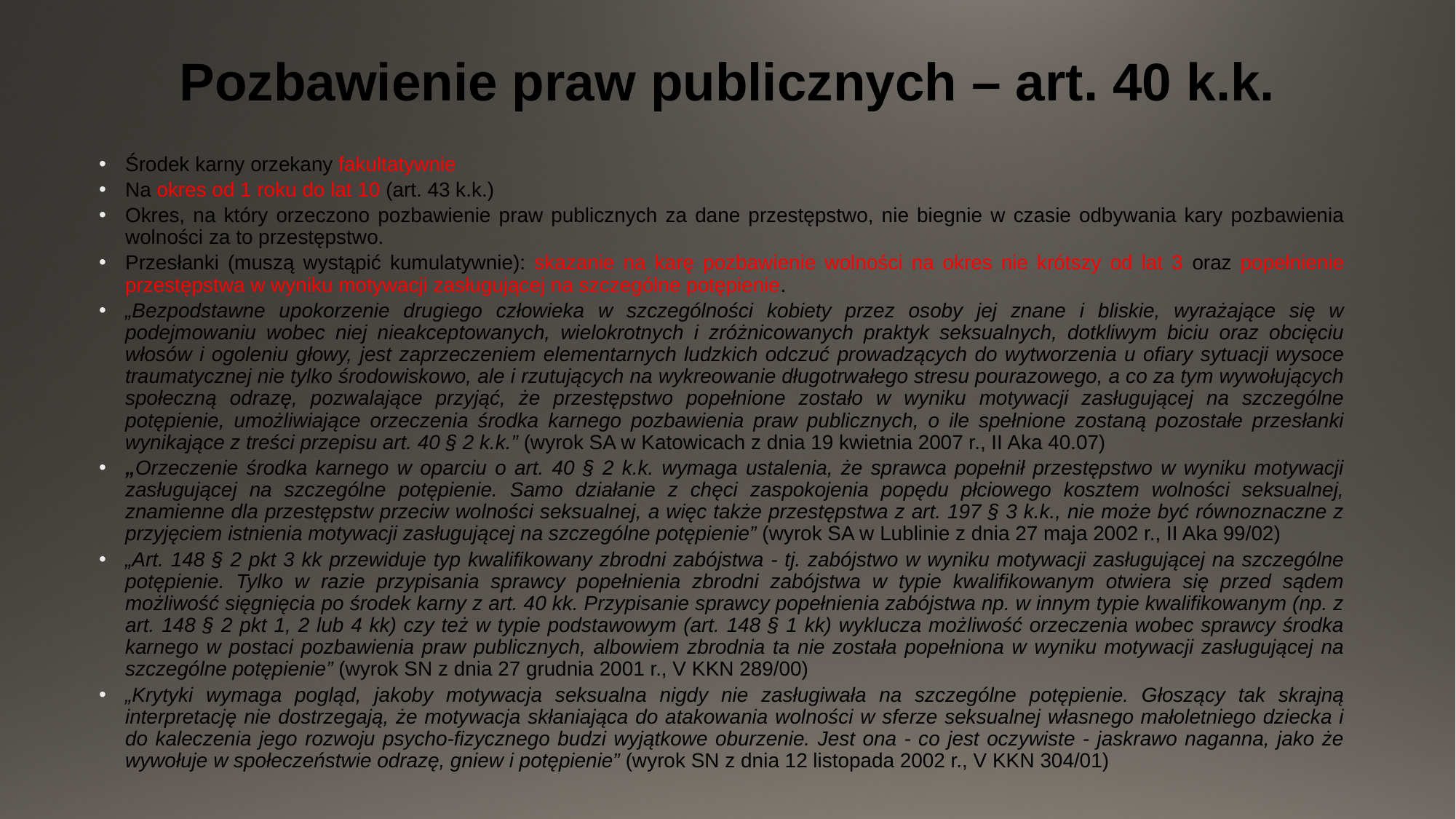

# Pozbawienie praw publicznych – art. 40 k.k.
Środek karny orzekany fakultatywnie
Na okres od 1 roku do lat 10 (art. 43 k.k.)
Okres, na który orzeczono pozbawienie praw publicznych za dane przestępstwo, nie biegnie w czasie odbywania kary pozbawienia wolności za to przestępstwo.
Przesłanki (muszą wystąpić kumulatywnie): skazanie na karę pozbawienie wolności na okres nie krótszy od lat 3 oraz popełnienie przestępstwa w wyniku motywacji zasługującej na szczególne potępienie.
„Bezpodstawne upokorzenie drugiego człowieka w szczególności kobiety przez osoby jej znane i bliskie, wyrażające się w podejmowaniu wobec niej nieakceptowanych, wielokrotnych i zróżnicowanych praktyk seksualnych, dotkliwym biciu oraz obcięciu włosów i ogoleniu głowy, jest zaprzeczeniem elementarnych ludzkich odczuć prowadzących do wytworzenia u ofiary sytuacji wysoce traumatycznej nie tylko środowiskowo, ale i rzutujących na wykreowanie długotrwałego stresu pourazowego, a co za tym wywołujących społeczną odrazę, pozwalające przyjąć, że przestępstwo popełnione zostało w wyniku motywacji zasługującej na szczególne potępienie, umożliwiające orzeczenia środka karnego pozbawienia praw publicznych, o ile spełnione zostaną pozostałe przesłanki wynikające z treści przepisu art. 40 § 2 k.k.” (wyrok SA w Katowicach z dnia 19 kwietnia 2007 r., II Aka 40.07)
„Orzeczenie środka karnego w oparciu o art. 40 § 2 k.k. wymaga ustalenia, że sprawca popełnił przestępstwo w wyniku motywacji zasługującej na szczególne potępienie. Samo działanie z chęci zaspokojenia popędu płciowego kosztem wolności seksualnej, znamienne dla przestępstw przeciw wolności seksualnej, a więc także przestępstwa z art. 197 § 3 k.k., nie może być równoznaczne z przyjęciem istnienia motywacji zasługującej na szczególne potępienie” (wyrok SA w Lublinie z dnia 27 maja 2002 r., II Aka 99/02)
„Art. 148 § 2 pkt 3 kk przewiduje typ kwalifikowany zbrodni zabójstwa - tj. zabójstwo w wyniku motywacji zasługującej na szczególne potępienie. Tylko w razie przypisania sprawcy popełnienia zbrodni zabójstwa w typie kwalifikowanym otwiera się przed sądem możliwość sięgnięcia po środek karny z art. 40 kk. Przypisanie sprawcy popełnienia zabójstwa np. w innym typie kwalifikowanym (np. z art. 148 § 2 pkt 1, 2 lub 4 kk) czy też w typie podstawowym (art. 148 § 1 kk) wyklucza możliwość orzeczenia wobec sprawcy środka karnego w postaci pozbawienia praw publicznych, albowiem zbrodnia ta nie została popełniona w wyniku motywacji zasługującej na szczególne potępienie” (wyrok SN z dnia 27 grudnia 2001 r., V KKN 289/00)
„Krytyki wymaga pogląd, jakoby motywacja seksualna nigdy nie zasługiwała na szczególne potępienie. Głoszący tak skrajną interpretację nie dostrzegają, że motywacja skłaniająca do atakowania wolności w sferze seksualnej własnego małoletniego dziecka i do kaleczenia jego rozwoju psycho-fizycznego budzi wyjątkowe oburzenie. Jest ona - co jest oczywiste - jaskrawo naganna, jako że wywołuje w społeczeństwie odrazę, gniew i potępienie” (wyrok SN z dnia 12 listopada 2002 r., V KKN 304/01)